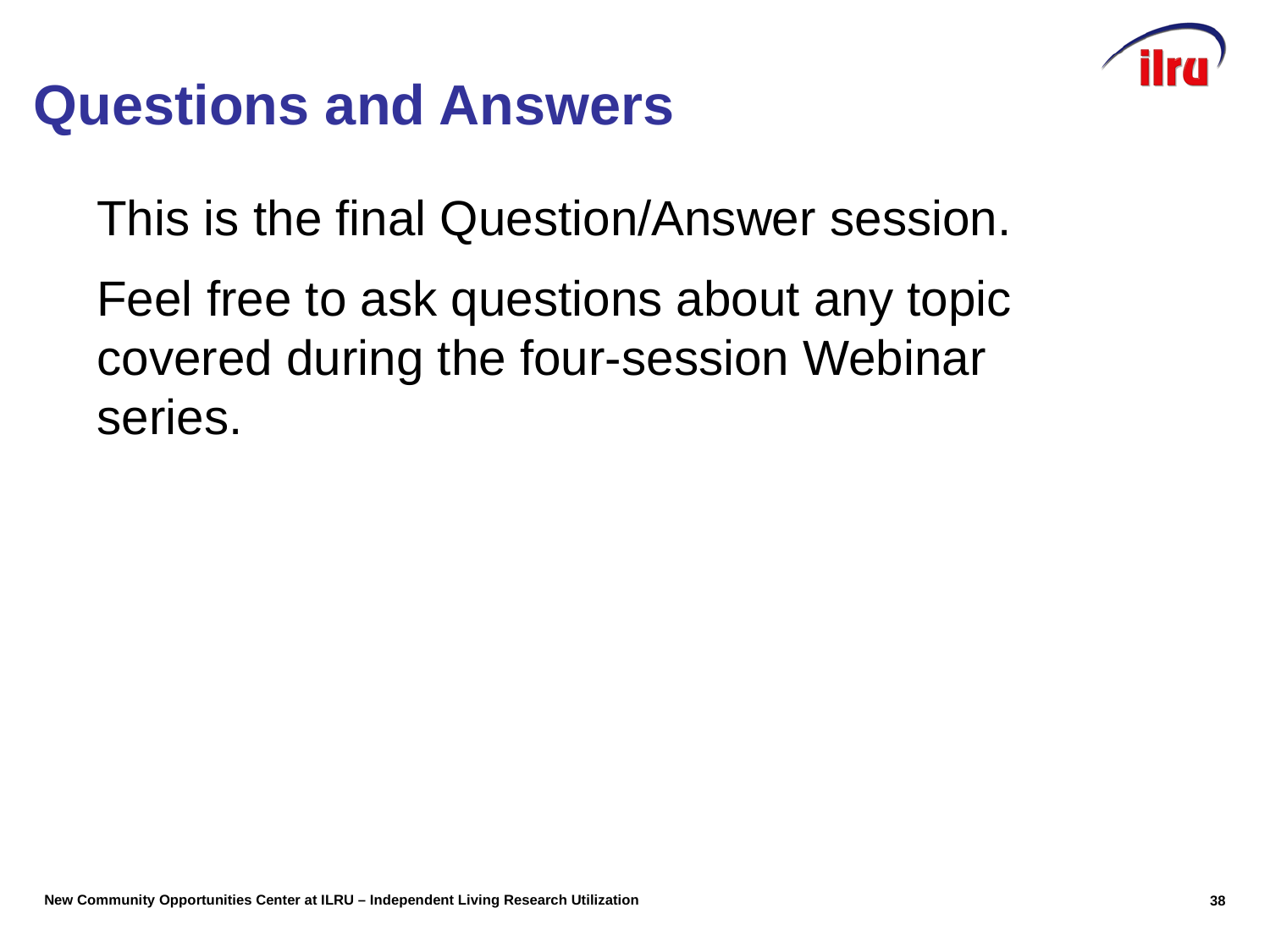

Questions and Answers
This is the final Question/Answer session.

Feel free to ask questions about any topic covered during the four-session Webinar series.
38